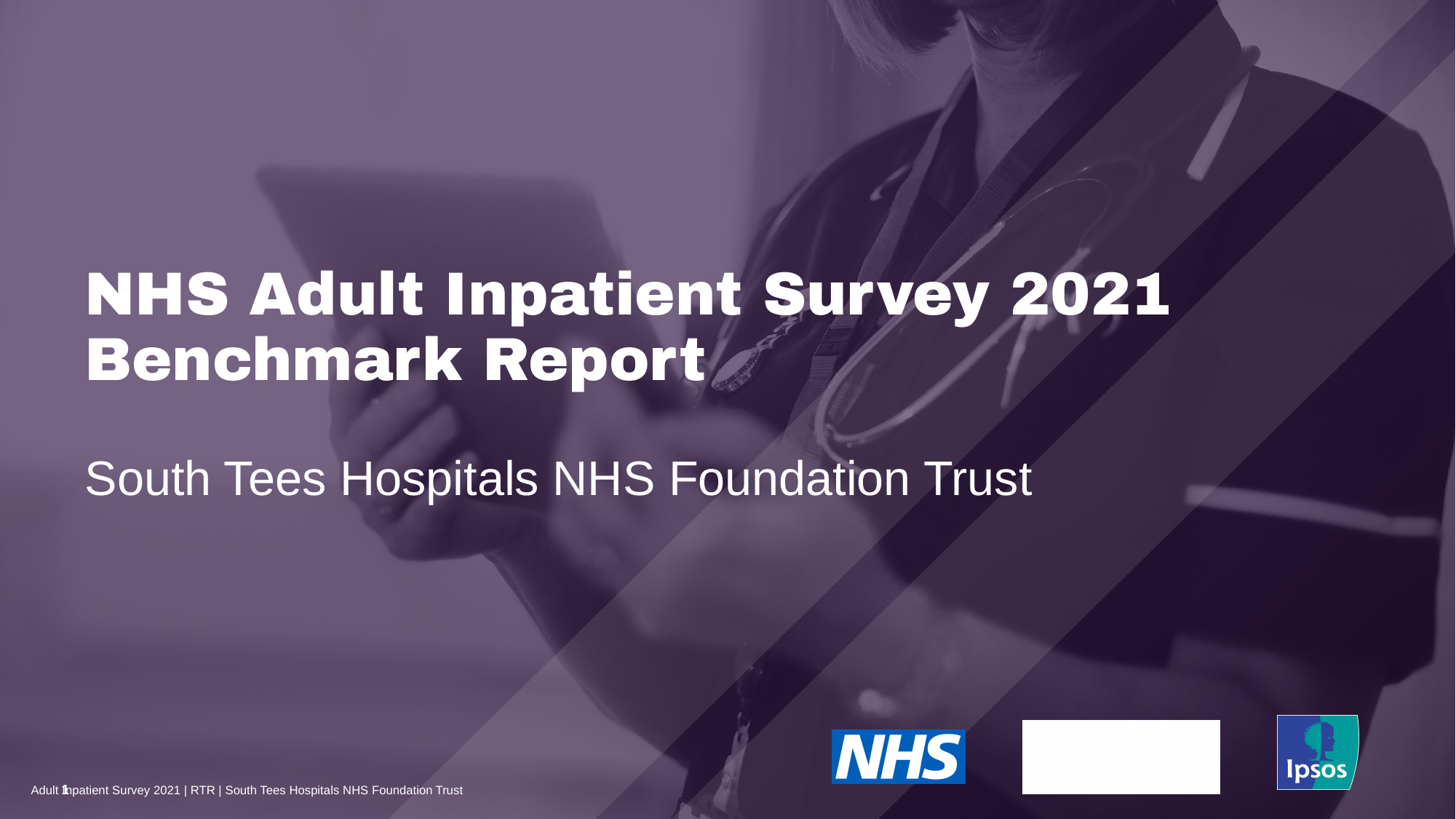

NHS Adult Inpatient Survey 2021
Benchmark Report
# South Tees Hospitals NHS Foundation Trust
1